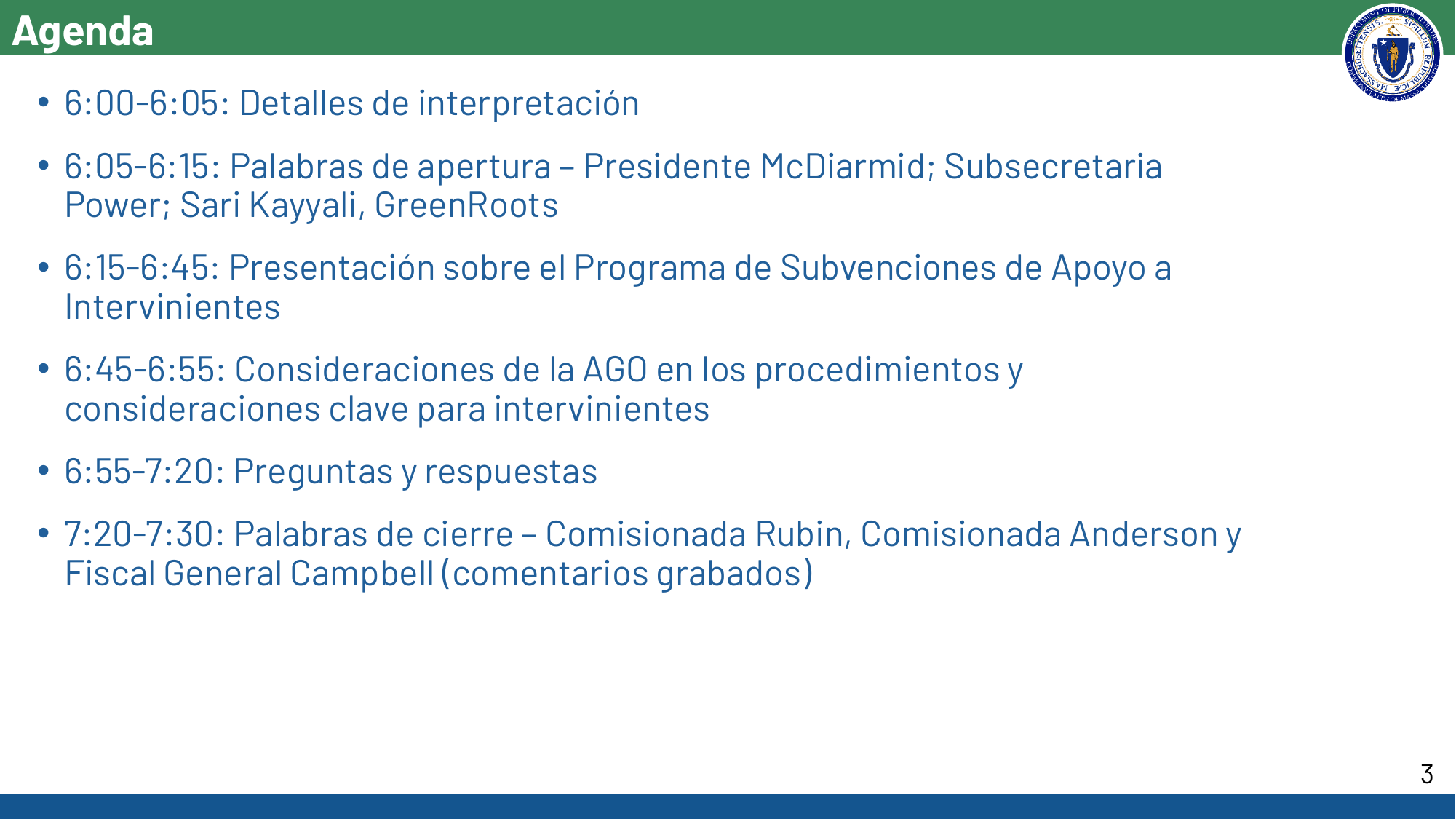

# Agenda
6:00-6:05: Detalles de interpretación
6:05-6:15: Palabras de apertura – Presidente McDiarmid; Subsecretaria Power; Sari Kayyali, GreenRoots
6:15-6:45: Presentación sobre el Programa de Subvenciones de Apoyo a Intervinientes
6:45-6:55: Consideraciones de la AGO en los procedimientos y consideraciones clave para intervinientes
6:55-7:20: Preguntas y respuestas
7:20-7:30: Palabras de cierre – Comisionada Rubin, Comisionada Anderson y Fiscal General Campbell (comentarios grabados)
3